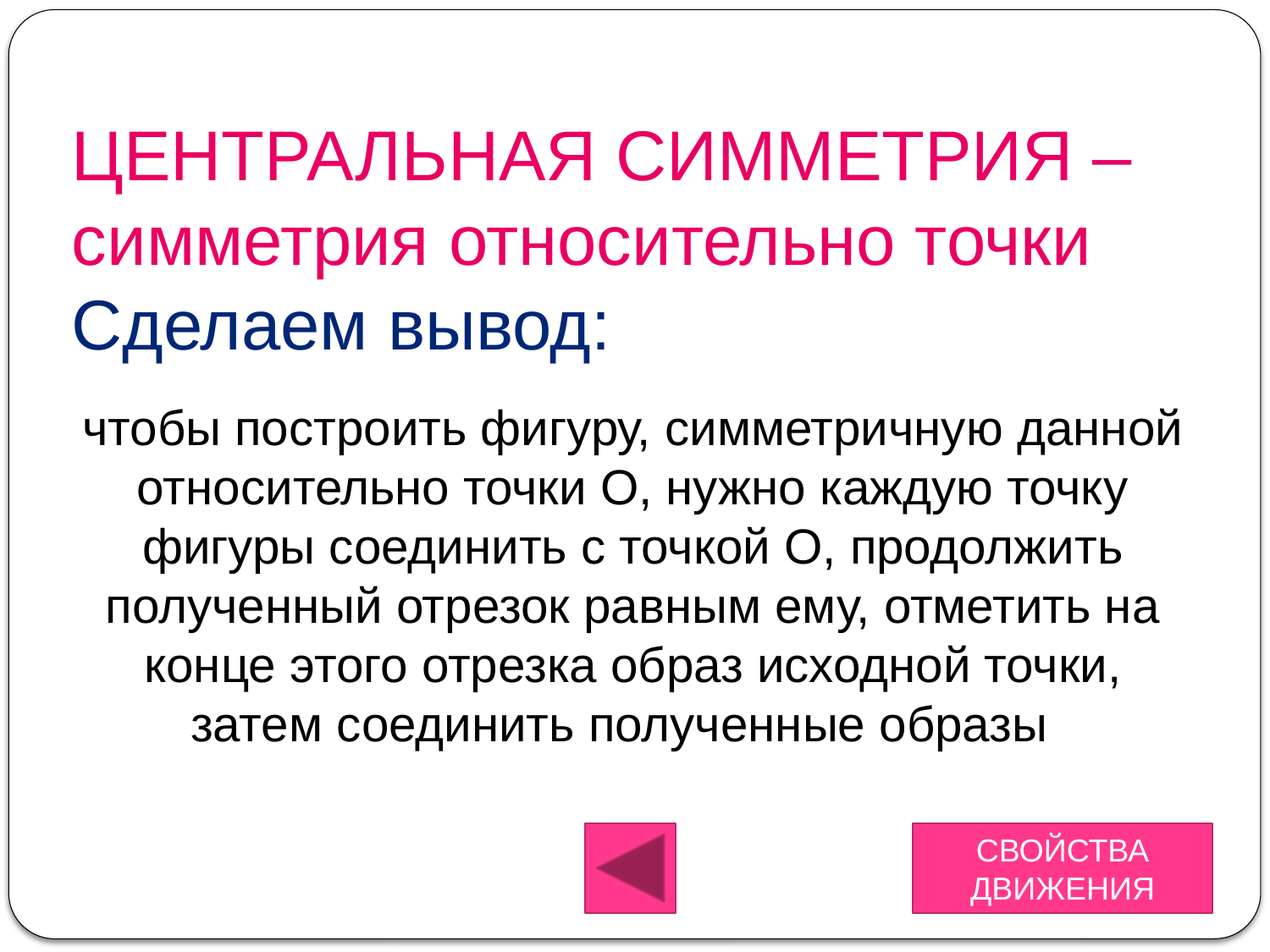

ЦЕНТРАЛЬНАЯ СИММЕТРИЯ – симметрия относительно точки
Сделаем вывод:
# чтобы построить фигуру, симметричную данной относительно точки О, нужно каждую точку фигуры соединить с точкой О, продолжить полученный отрезок равным ему, отметить на конце этого отрезка образ исходной точки, затем соединить полученные образы

СВОЙСТВА ДВИЖЕНИЯ